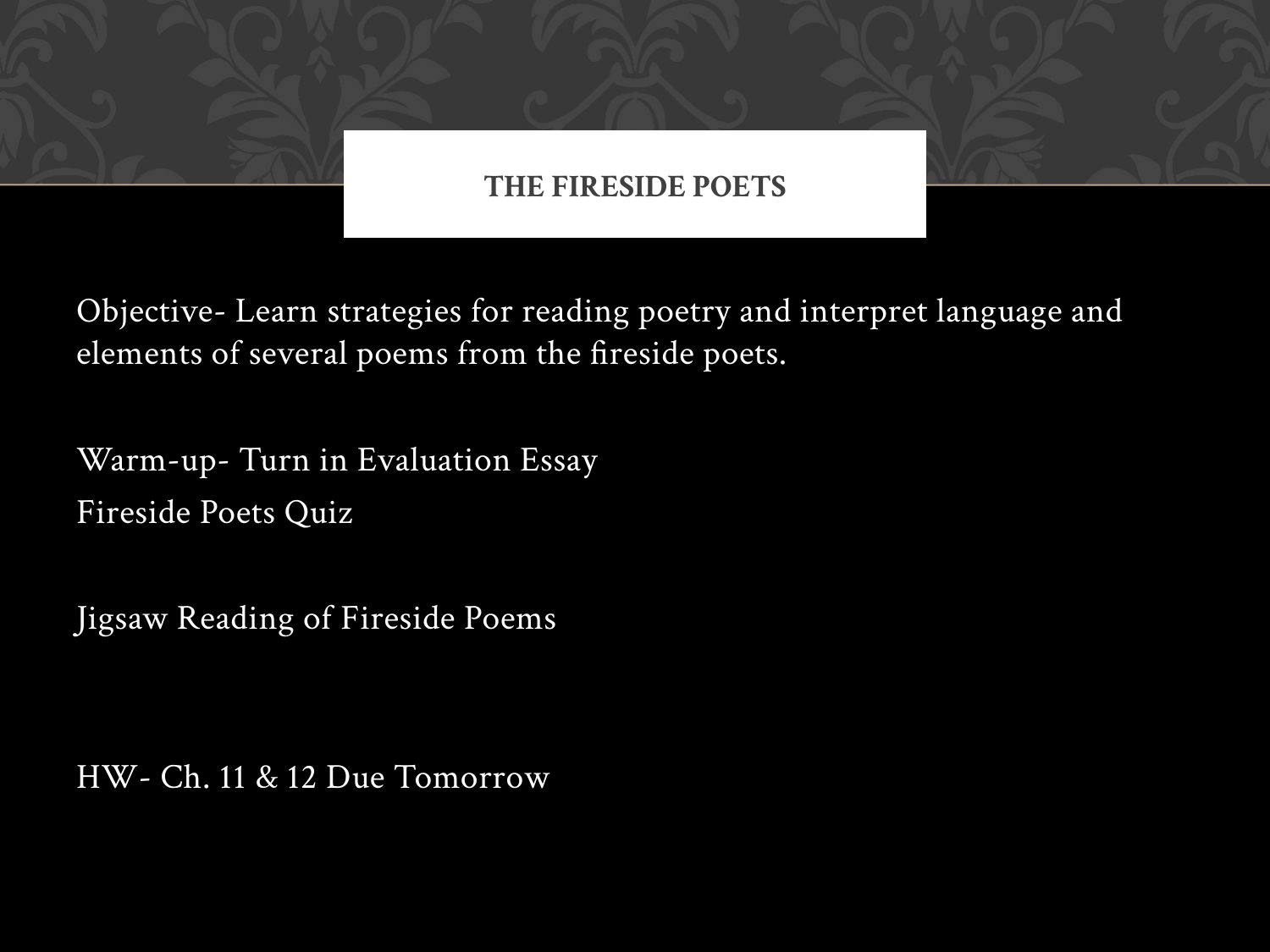

# The fireside poets
Objective- Learn strategies for reading poetry and interpret language and elements of several poems from the fireside poets.

Warm-up- Turn in Evaluation Essay
Fireside Poets Quiz

Jigsaw Reading of Fireside Poems

HW- Ch. 11 & 12 Due Tomorrow